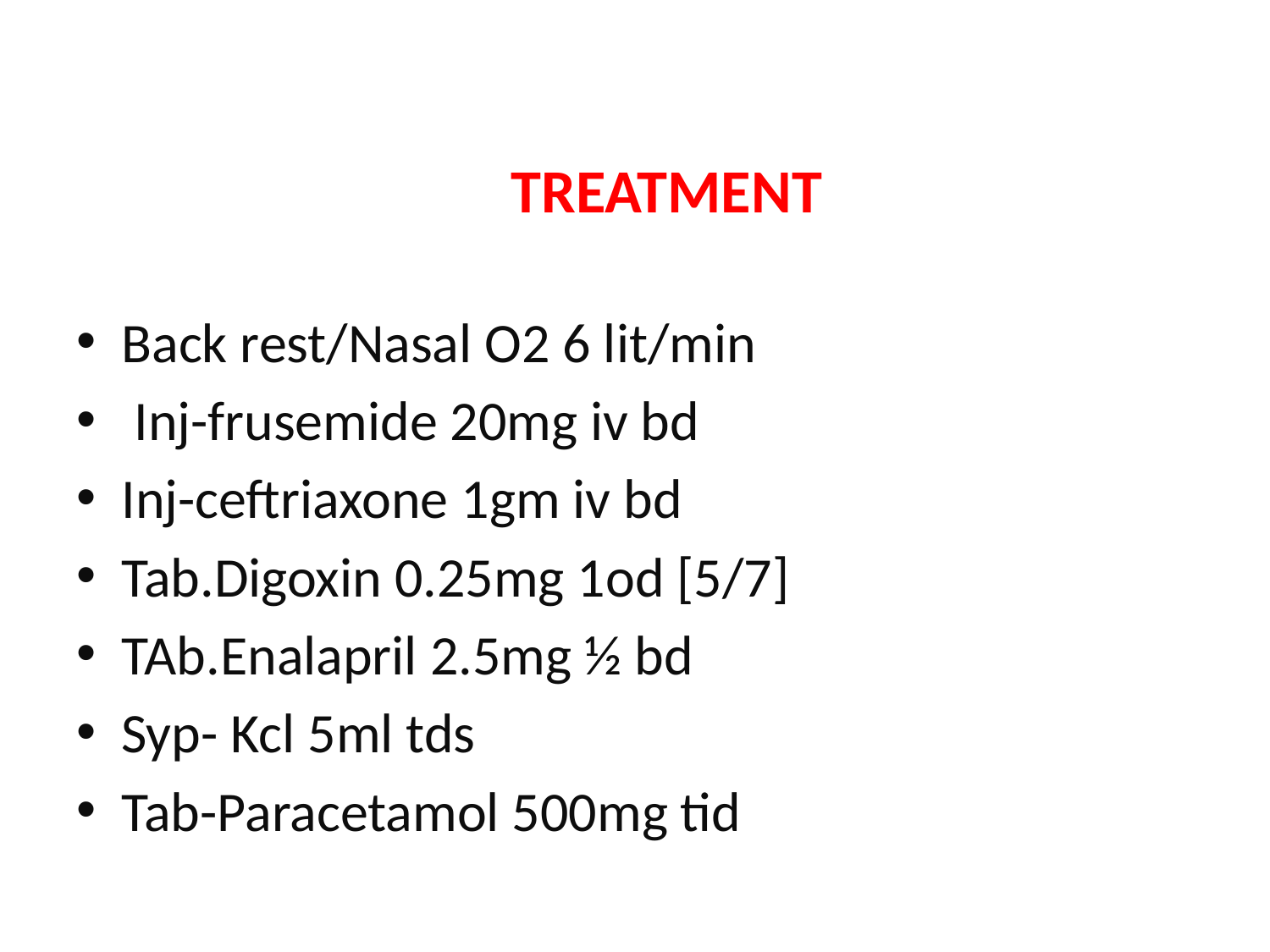

# TREATMENT

Back rest/Nasal O2 6 lit/min
 Inj-frusemide 20mg iv bd
Inj-ceftriaxone 1gm iv bd
Tab.Digoxin 0.25mg 1od [5/7]
TAb.Enalapril 2.5mg ½ bd
Syp- Kcl 5ml tds
Tab-Paracetamol 500mg tid